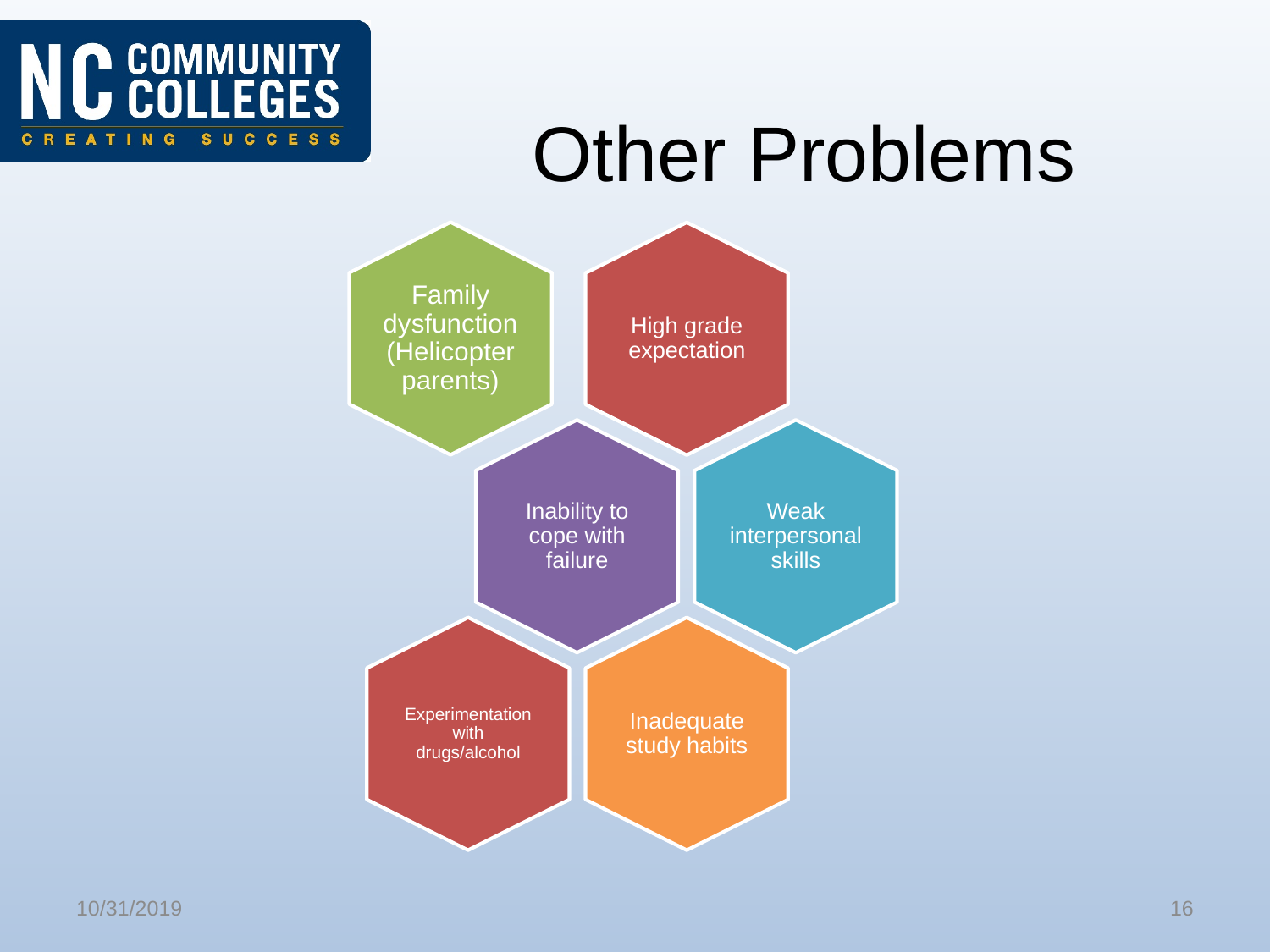

# Other Problems
High grade expectation

Family dysfunction (Helicopter parents)
Inability to cope with failure

Weak interpersonal skills
Inadequate study habits

Experimentation with drugs/alcohol
10/31/2019
16